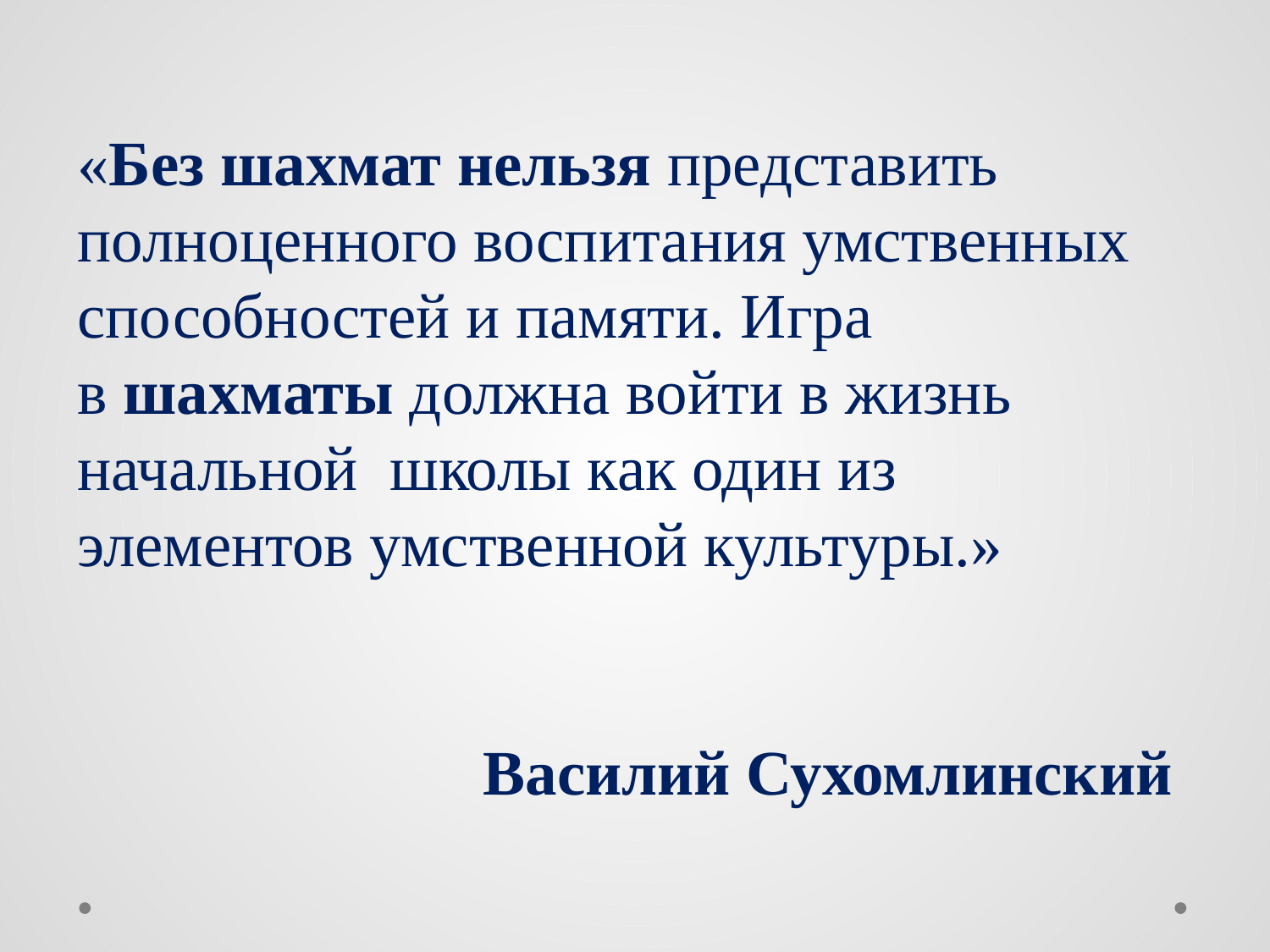

«Без шахмат нельзя представить полноценного воспитания умственных способностей и памяти. Игра в шахматы должна войти в жизнь начальной  школы как один из элементов умственной культуры.»

Василий Сухомлинский